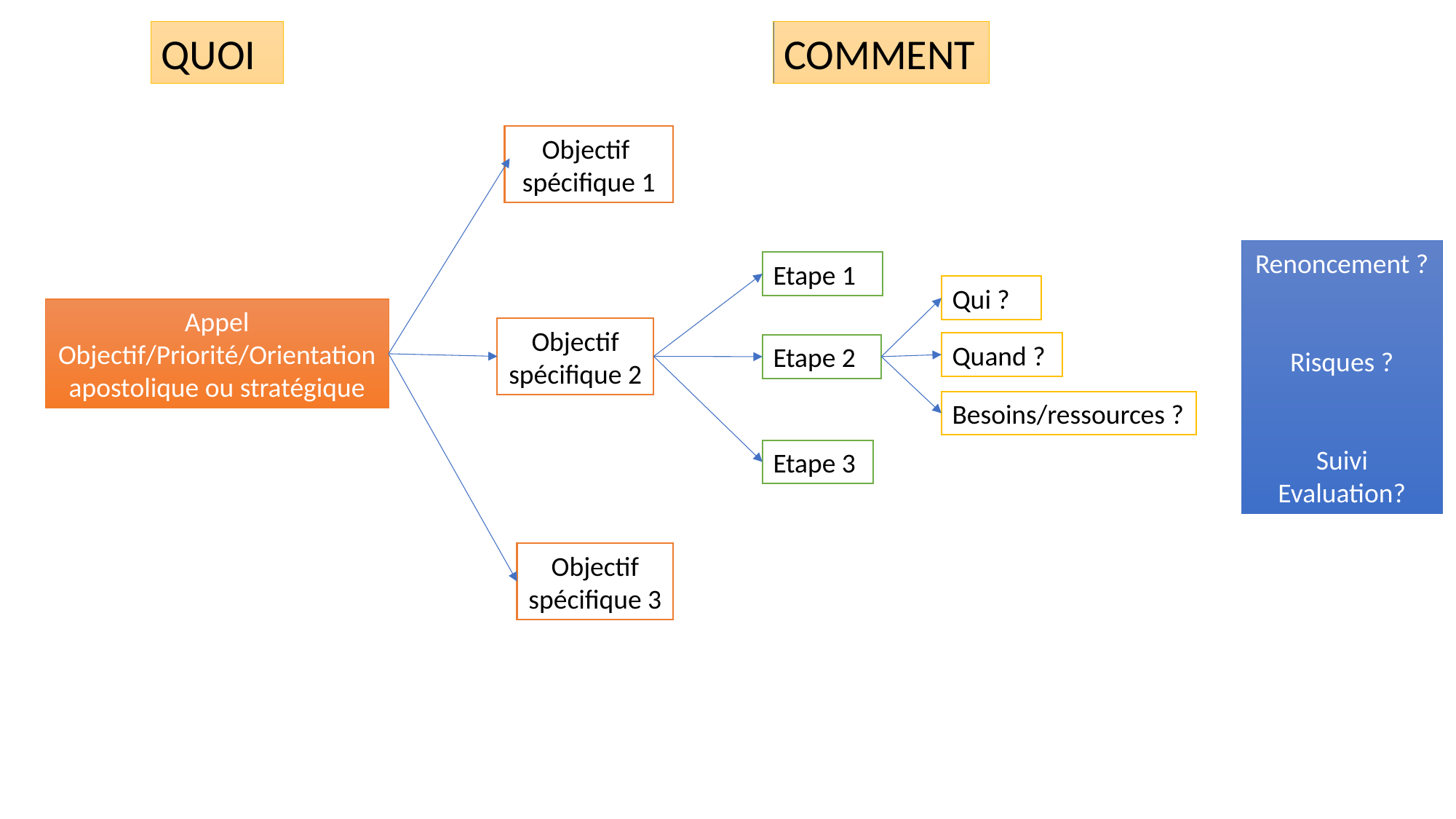

QUOI
COMMENT
Objectif
spécifique 1
Renoncement ?

Risques ?

Suivi Evaluation?
Etape 1
Qui ?
Appel
Objectif/Priorité/Orientation apostolique ou stratégique
Objectif spécifique 2
Quand ?
Etape 2
Besoins/ressources ?
Etape 3
Objectif spécifique 3